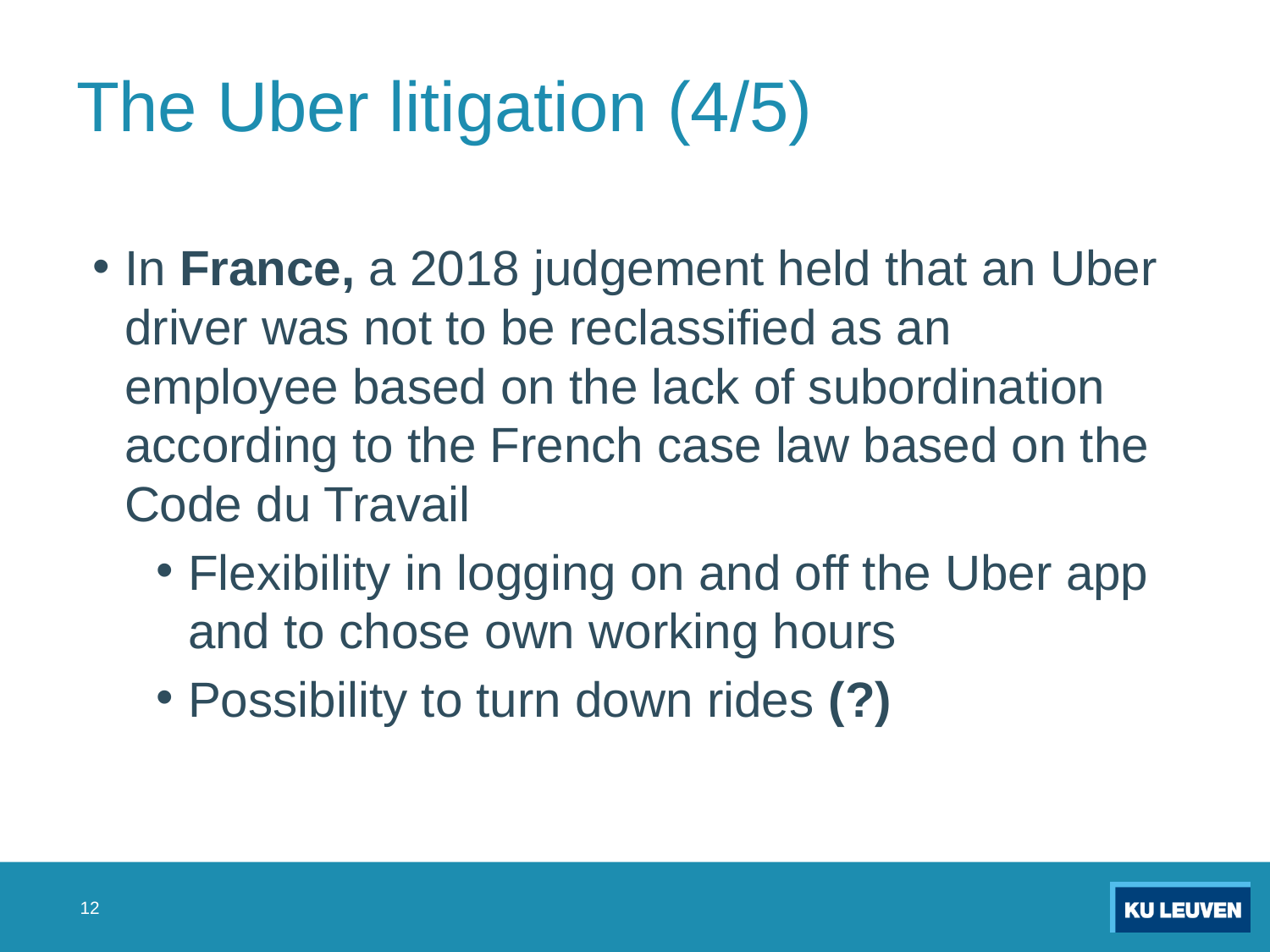

# The Uber litigation (4/5)
In France, a 2018 judgement held that an Uber driver was not to be reclassified as an employee based on the lack of subordination according to the French case law based on the Code du Travail
Flexibility in logging on and off the Uber app and to chose own working hours
Possibility to turn down rides (?)
12